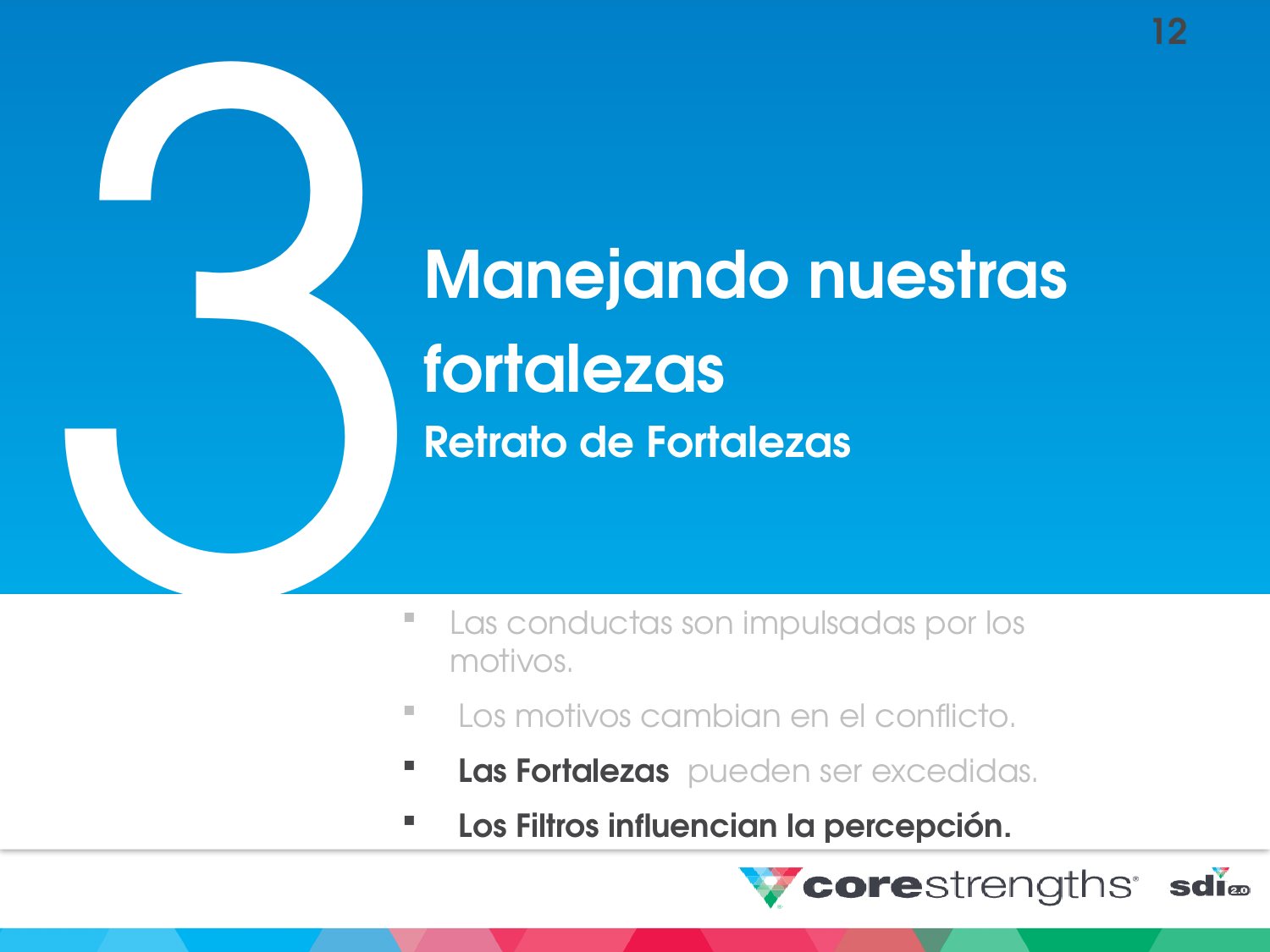

3
Manejando nuestras fortalezas
Retrato de Fortalezas

Las conductas son impulsadas por los  motivos.
 Los motivos cambian en el conflicto.
 Las Fortalezas  pueden ser excedidas.
 Los Filtros influencian la percepción.